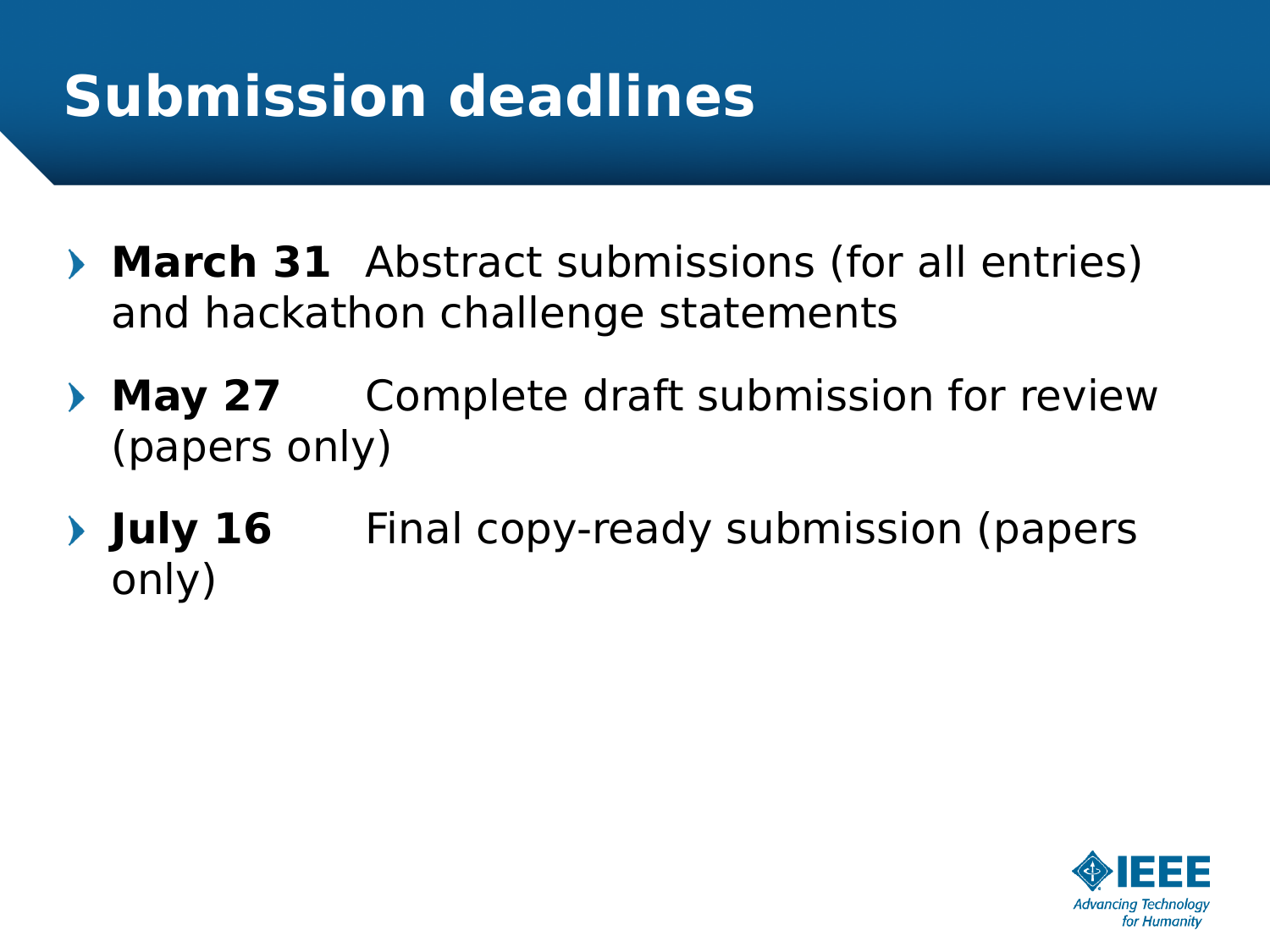

# Submission deadlines
March 31	Abstract submissions (for all entries) and hackathon challenge statements
May 27	Complete draft submission for review (papers only)
July 16	Final copy-ready submission (papers only)